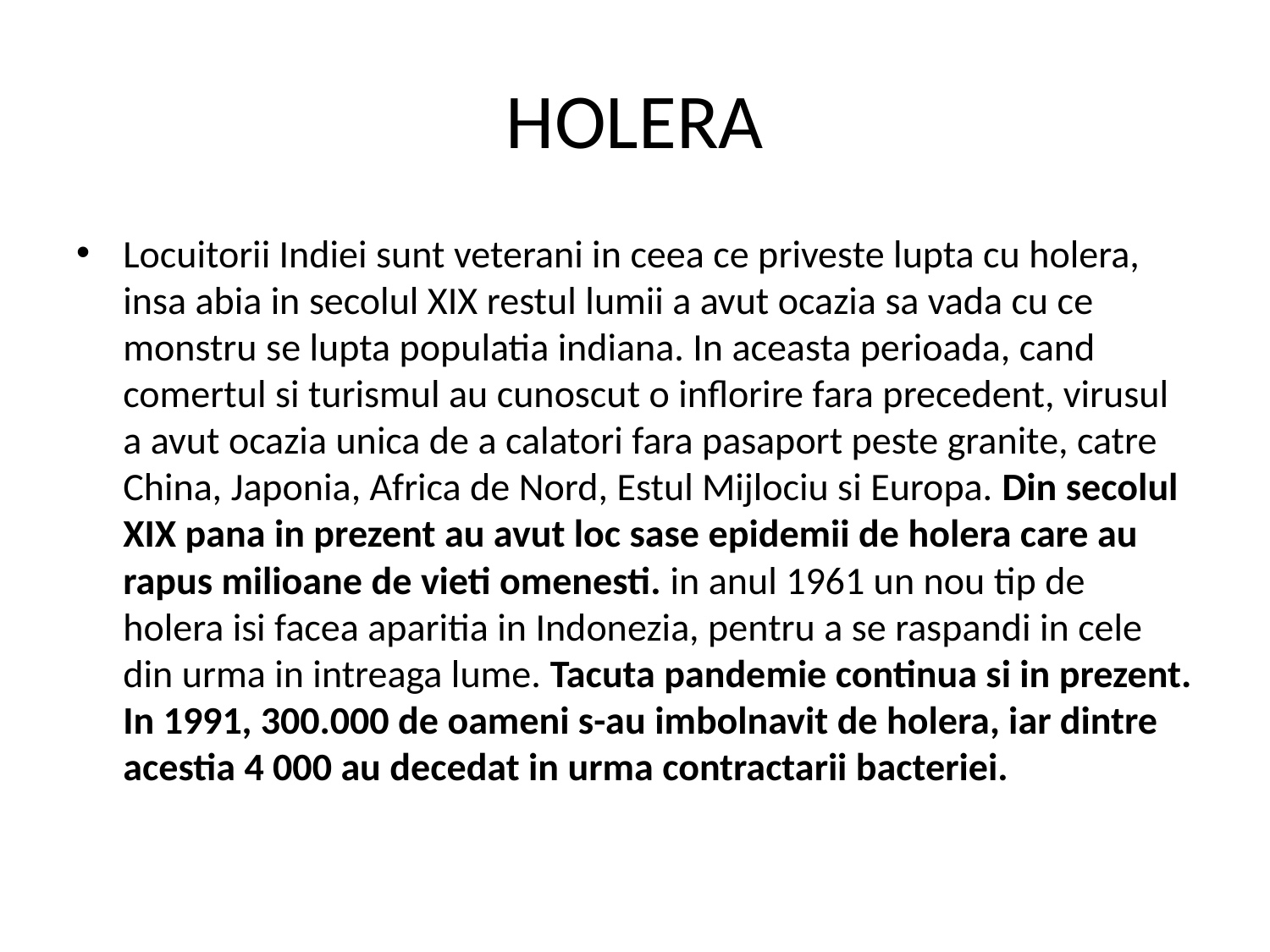

# HOLERA
Locuitorii Indiei sunt veterani in ceea ce priveste lupta cu holera, insa abia in secolul XIX restul lumii a avut ocazia sa vada cu ce monstru se lupta populatia indiana. In aceasta perioada, cand comertul si turismul au cunoscut o inflorire fara precedent, virusul a avut ocazia unica de a calatori fara pasaport peste granite, catre China, Japonia, Africa de Nord, Estul Mijlociu si Europa. Din secolul XIX pana in prezent au avut loc sase epidemii de holera care au rapus milioane de vieti omenesti. in anul 1961 un nou tip de holera isi facea aparitia in Indonezia, pentru a se raspandi in cele din urma in intreaga lume. Tacuta pandemie continua si in prezent. In 1991, 300.000 de oameni s-au imbolnavit de holera, iar dintre acestia 4 000 au decedat in urma contractarii bacteriei.